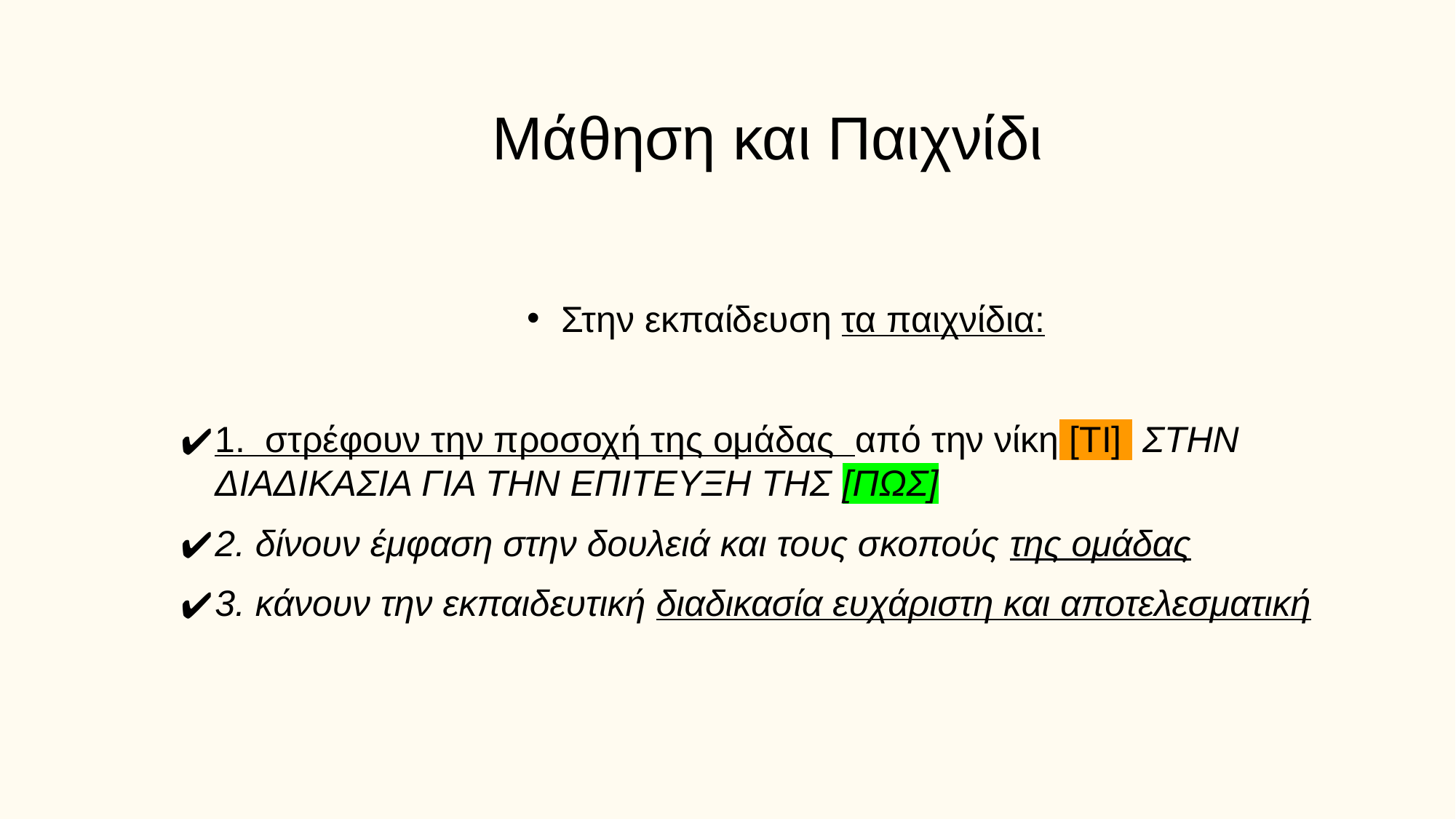

# Μάθηση και Παιχνίδι
Στην εκπαίδευση τα παιχνίδια:

1.  στρέφουν την προσοχή της ομάδας  από την νίκη [ΤΙ]  ΣΤΗΝ ΔΙΑΔΙΚΑΣΙΑ ΓΙΑ ΤΗΝ ΕΠΙΤΕΥΞΗ ΤΗΣ [ΠΩΣ]
2. δίνουν έμφαση στην δουλειά και τους σκοπούς της ομάδας
3. κάνουν την εκπαιδευτική διαδικασία ευχάριστη και αποτελεσματική